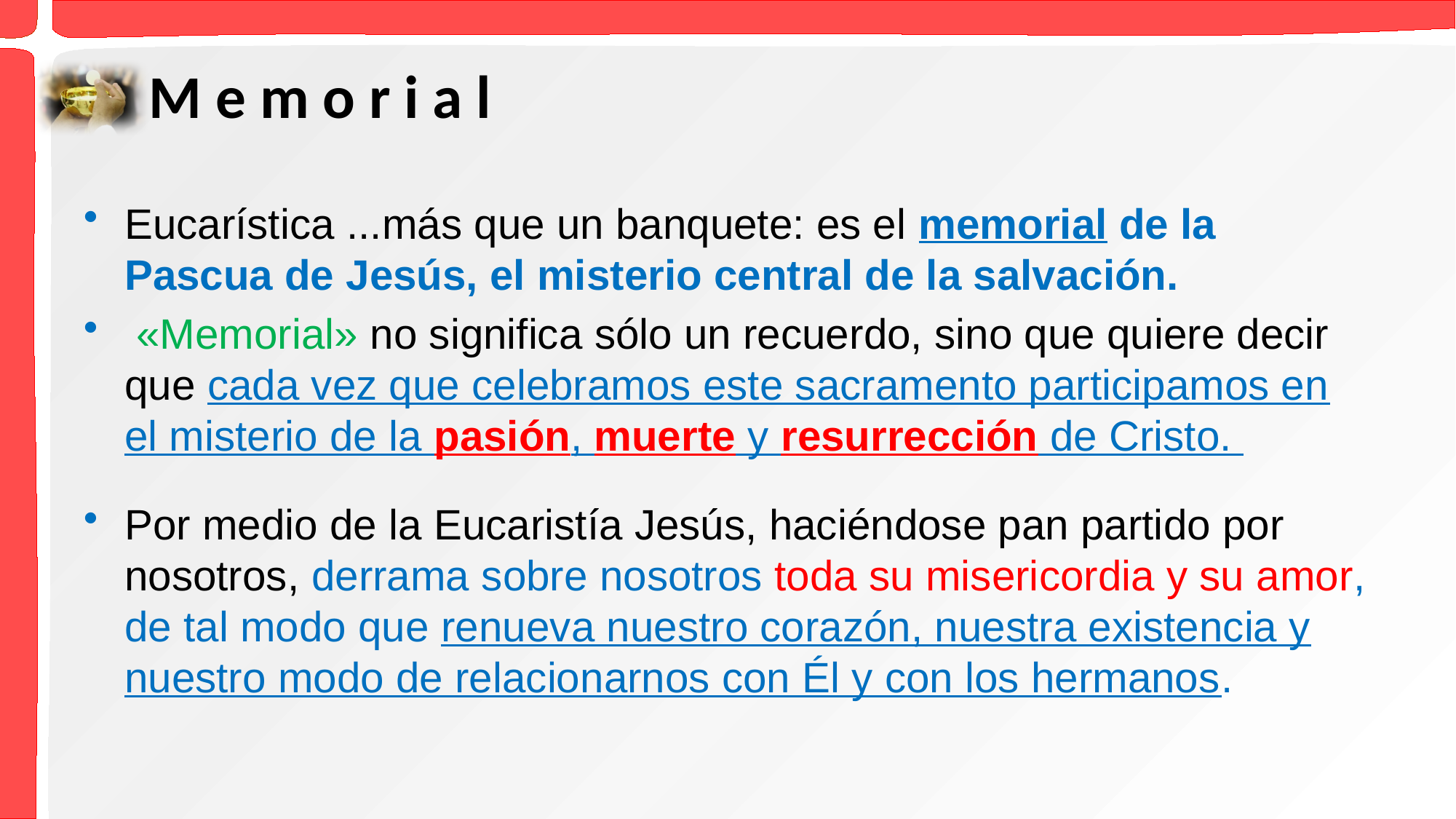

# M e m o r i a l
Eucarística ...más que un banquete: es el memorial de la Pascua de Jesús, el misterio central de la salvación.
 «Memorial» no significa sólo un recuerdo, sino que quiere decir que cada vez que celebramos este sacramento participamos en el misterio de la pasión, muerte y resurrección de Cristo.

Por medio de la Eucaristía Jesús, haciéndose pan partido por nosotros, derrama sobre nosotros toda su misericordia y su amor, de tal modo que renueva nuestro corazón, nuestra existencia y nuestro modo de relacionarnos con Él y con los hermanos.